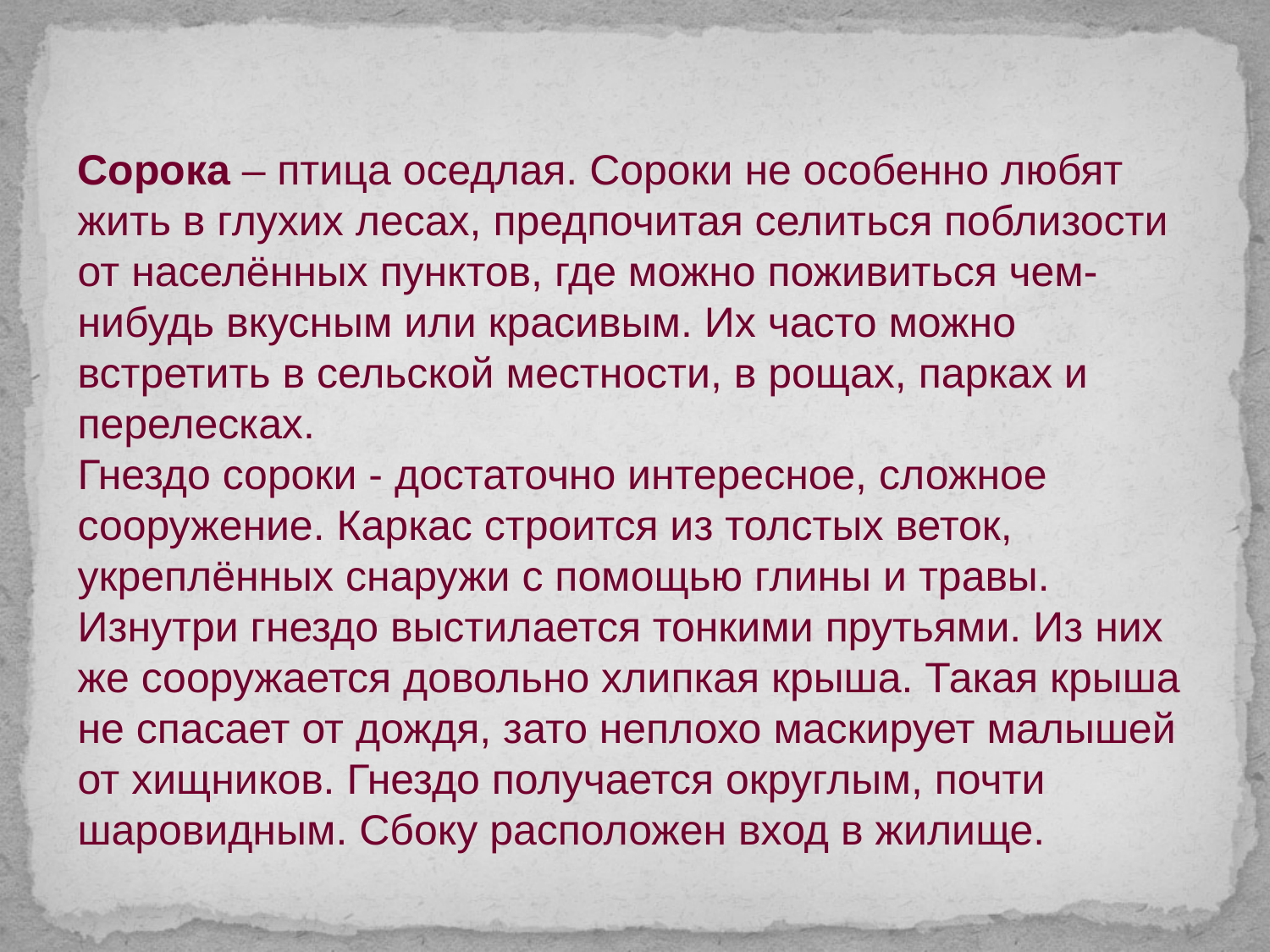

Сорока – птица оседлая. Сороки не особенно любят жить в глухих лесах, предпочитая селиться поблизости от населённых пунктов, где можно поживиться чем-нибудь вкусным или красивым. Их часто можно встретить в сельской местности, в рощах, парках и перелесках.
Гнездо сороки - достаточно интересное, сложное сооружение. Каркас строится из толстых веток, укреплённых снаружи с помощью глины и травы. Изнутри гнездо выстилается тонкими прутьями. Из них же сооружается довольно хлипкая крыша. Такая крыша не спасает от дождя, зато неплохо маскирует малышей от хищников. Гнездо получается округлым, почти шаровидным. Сбоку расположен вход в жилище.